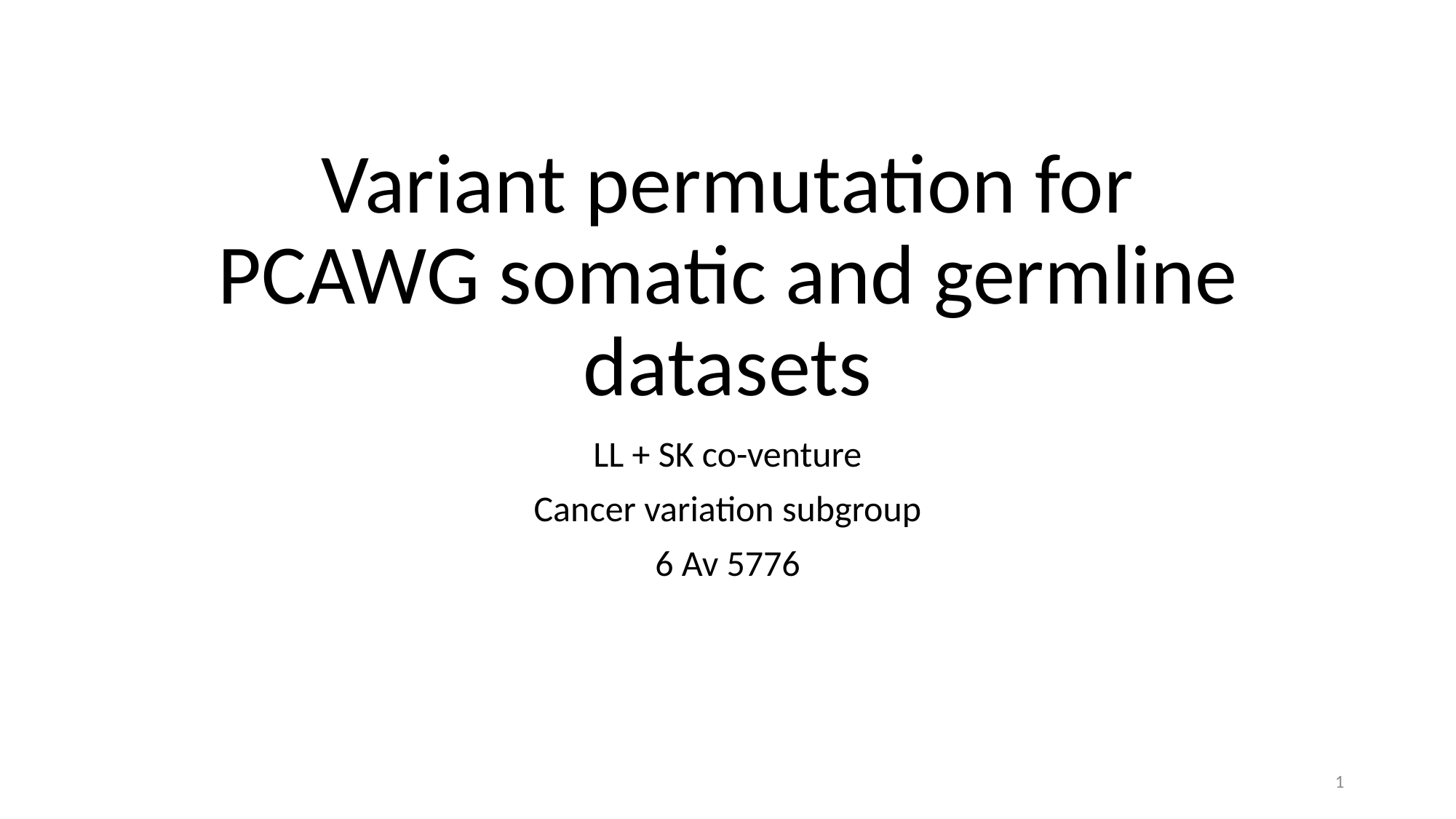

# Variant permutation for PCAWG somatic and germline datasets
LL + SK co-venture
Cancer variation subgroup
6 Av 5776
1